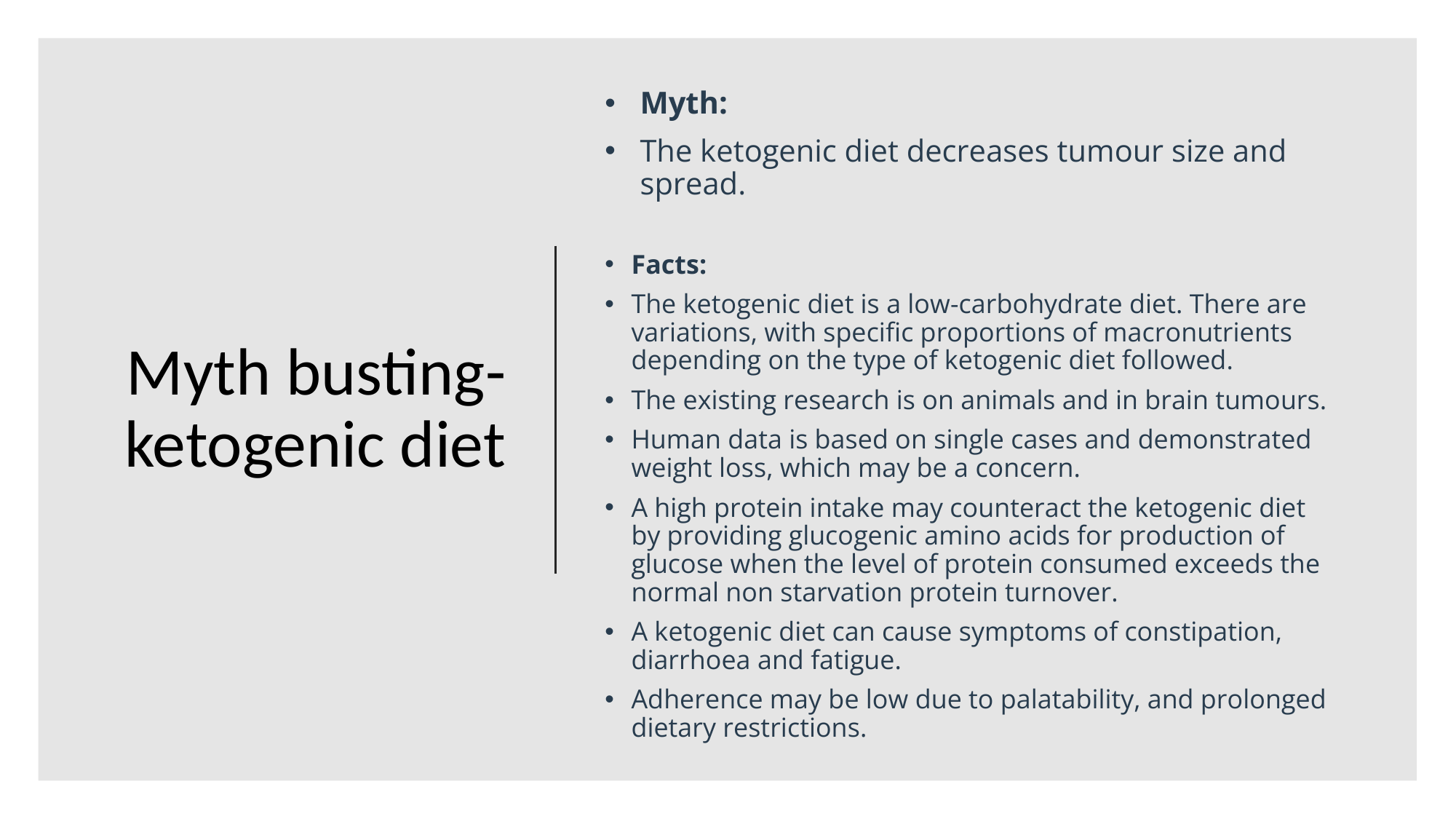

Myth:
The ketogenic diet decreases tumour size and spread.

# Myth busting- ketogenic diet
Facts:
The ketogenic diet is a low-carbohydrate diet. There are variations, with specific proportions of macronutrients depending on the type of ketogenic diet followed.
The existing research is on animals and in brain tumours.
Human data is based on single cases and demonstrated weight loss, which may be a concern.
A high protein intake may counteract the ketogenic diet by providing glucogenic amino acids for production of glucose when the level of protein consumed exceeds the normal non starvation protein turnover.
A ketogenic diet can cause symptoms of constipation, diarrhoea and fatigue.
Adherence may be low due to palatability, and prolonged dietary restrictions.